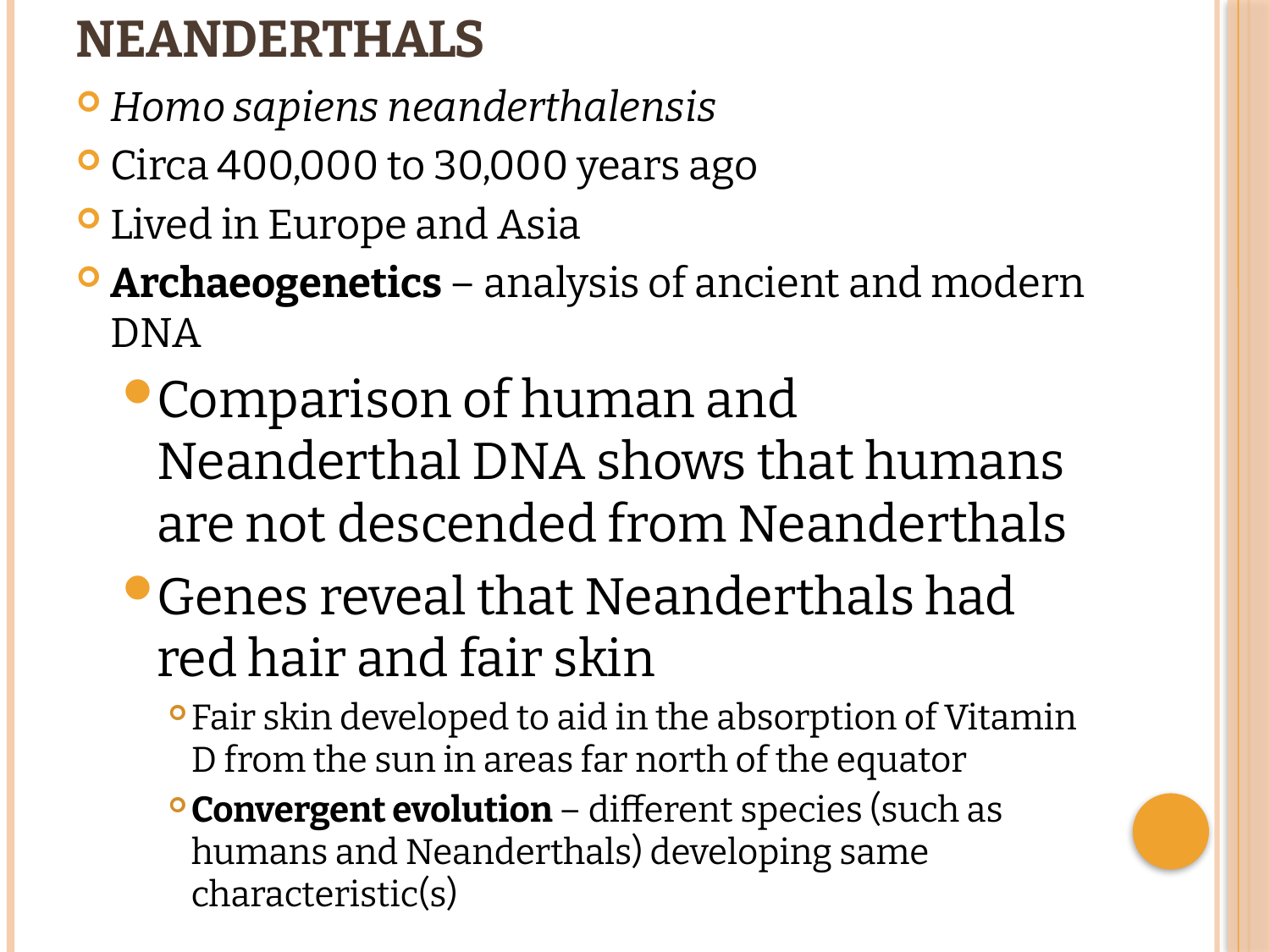

# Neanderthals
Homo sapiens neanderthalensis
Circa 400,000 to 30,000 years ago
Lived in Europe and Asia
Archaeogenetics – analysis of ancient and modern DNA
Comparison of human and Neanderthal DNA shows that humans are not descended from Neanderthals
Genes reveal that Neanderthals had red hair and fair skin
Fair skin developed to aid in the absorption of Vitamin D from the sun in areas far north of the equator
Convergent evolution – different species (such as humans and Neanderthals) developing same characteristic(s)